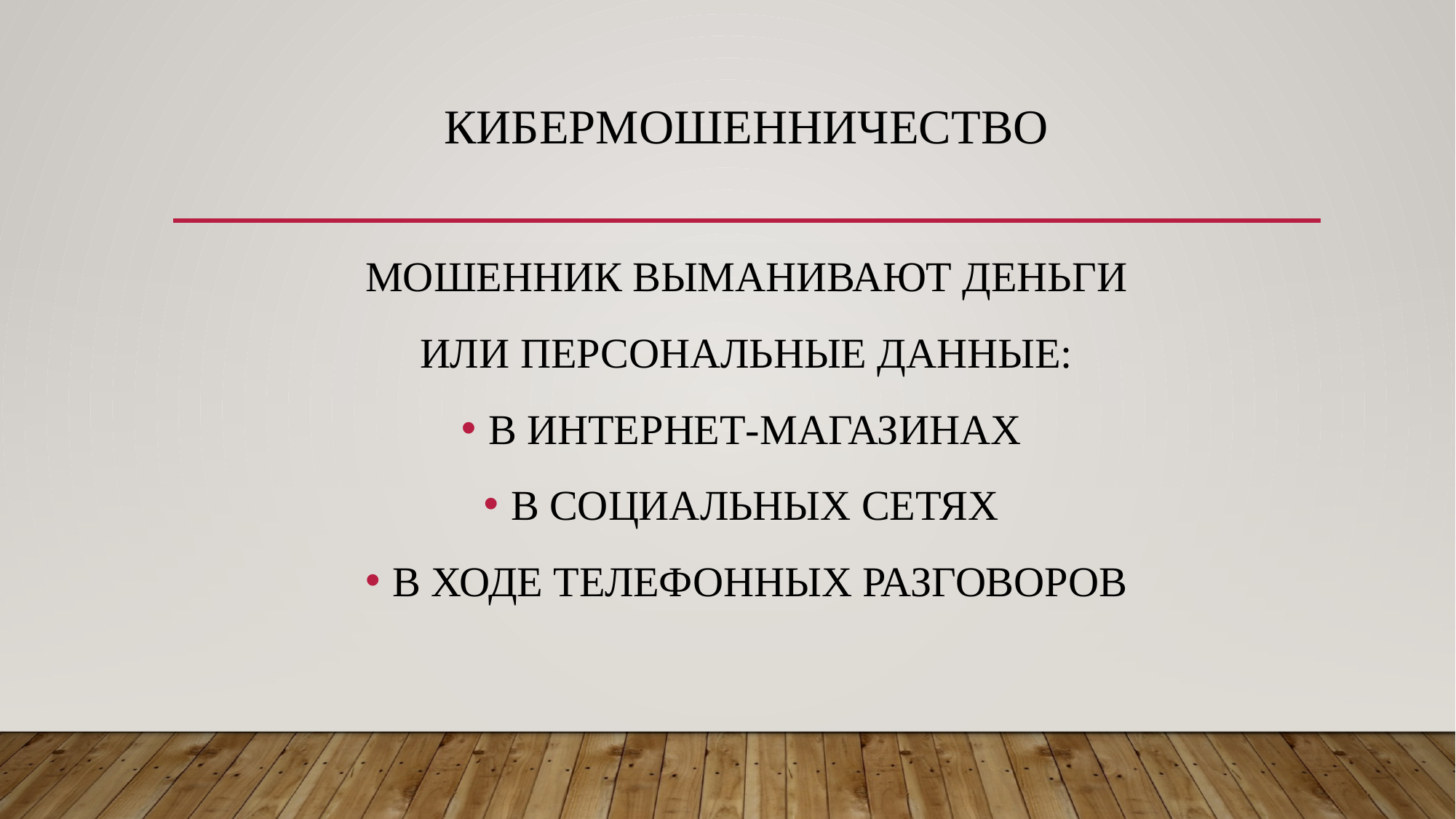

# КИБЕРМОШЕННИЧЕСТВО
МОШЕННИК ВЫМАНИВАЮТ ДЕНЬГИ
ИЛИ ПЕРСОНАЛЬНЫЕ ДАННЫЕ:
В ИНТЕРНЕТ-МАГАЗИНАХ
В СОЦИАЛЬНЫХ СЕТЯХ
В ХОДЕ ТЕЛЕФОННЫХ РАЗГОВОРОВ